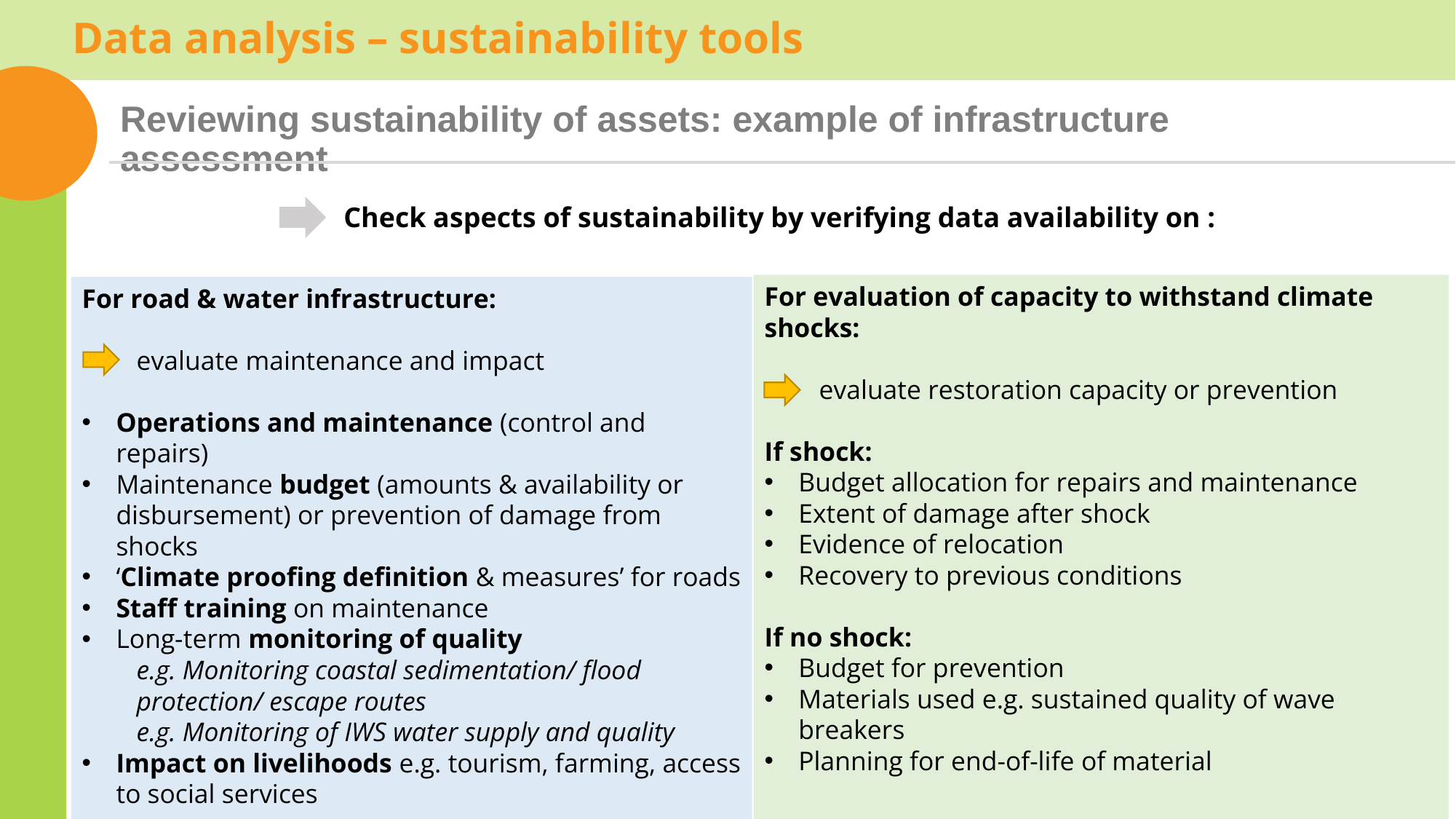

Data analysis – sustainability tools

Reviewing sustainability of assets: example of infrastructure assessment
Check aspects of sustainability by verifying data availability on :

For evaluation of capacity to withstand climate shocks:

evaluate restoration capacity or prevention

If shock:
Budget allocation for repairs and maintenance
Extent of damage after shock
Evidence of relocation
Recovery to previous conditions

If no shock:
Budget for prevention
Materials used e.g. sustained quality of wave breakers
Planning for end-of-life of material

For road & water infrastructure:

evaluate maintenance and impact

Operations and maintenance (control and repairs)
Maintenance budget (amounts & availability or disbursement) or prevention of damage from shocks
‘Climate proofing definition & measures’ for roads
Staff training on maintenance
Long-term monitoring of quality
e.g. Monitoring coastal sedimentation/ flood protection/ escape routes
e.g. Monitoring of IWS water supply and quality
Impact on livelihoods e.g. tourism, farming, access to social services

40